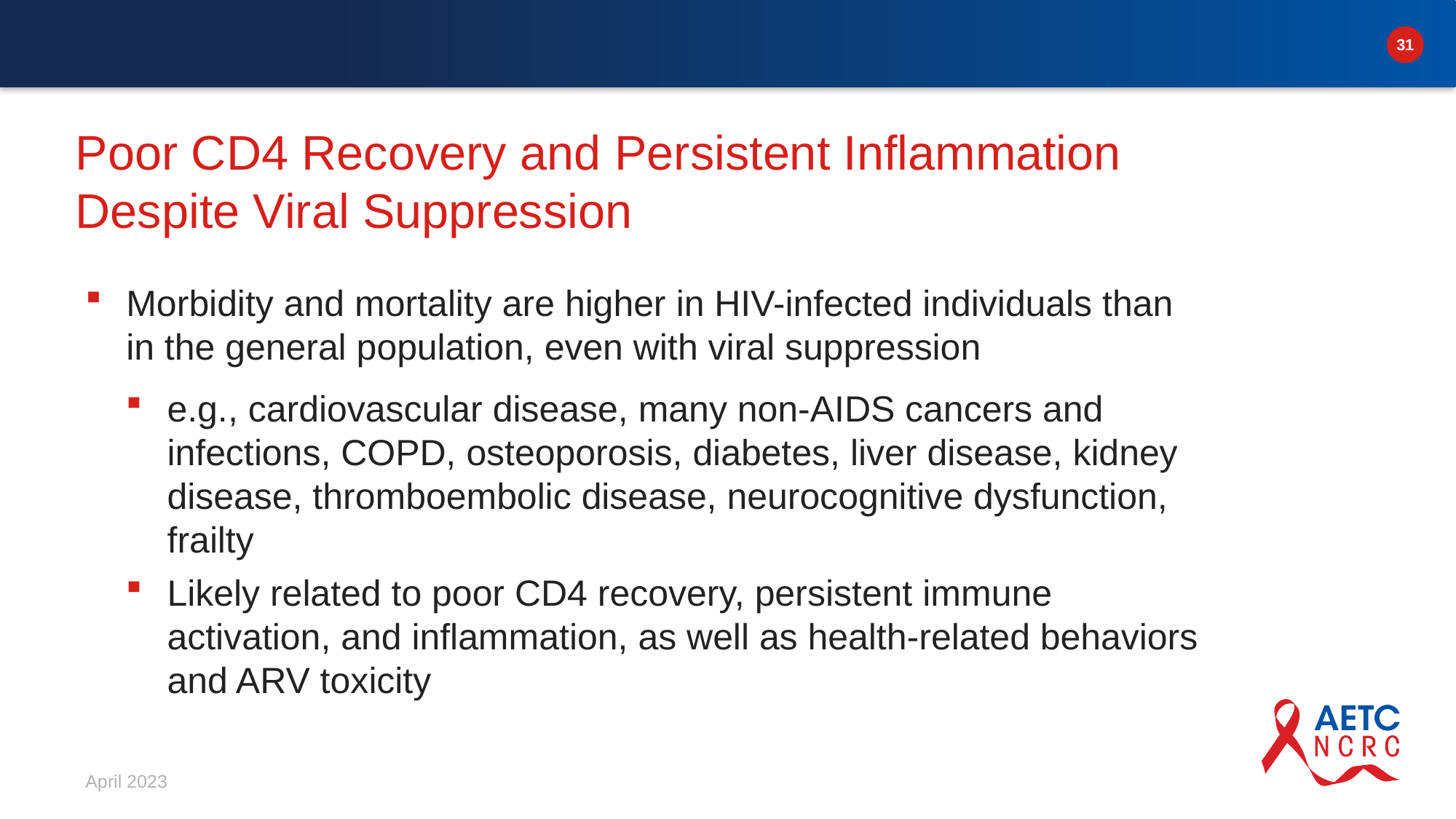

# Poor CD4 Recovery and Persistent Inflammation Despite Viral Suppression
Morbidity and mortality are higher in HIV-infected individuals than in the general population, even with viral suppression
e.g., cardiovascular disease, many non-AIDS cancers and infections, COPD, osteoporosis, diabetes, liver disease, kidney disease, thromboembolic disease, neurocognitive dysfunction, frailty
Likely related to poor CD4 recovery, persistent immune activation, and inflammation, as well as health-related behaviors and ARV toxicity

April 2023